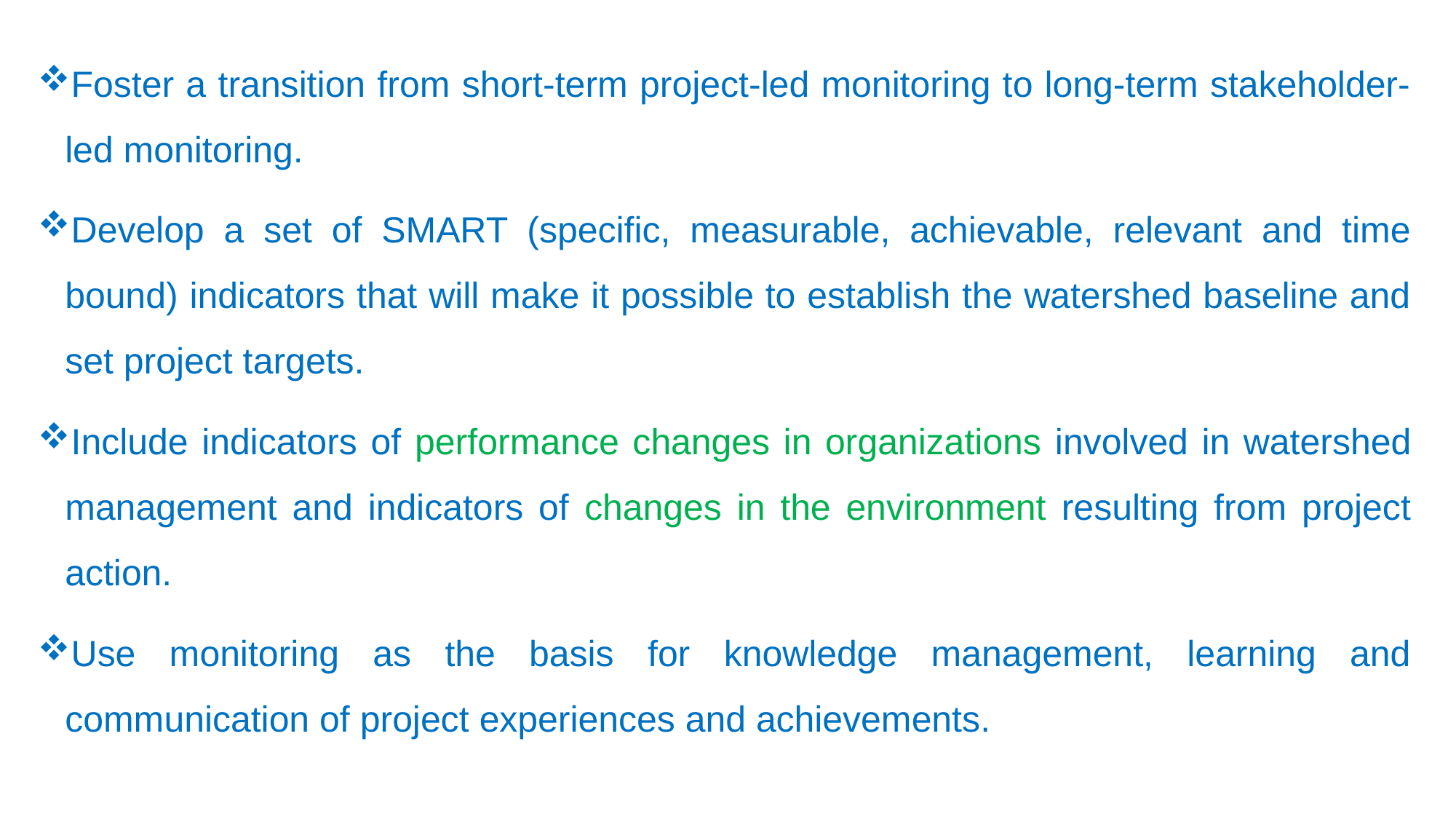

Foster a transition from short-term project-led monitoring to long-term stakeholder-led monitoring.
Develop a set of SMART (specific, measurable, achievable, relevant and time bound) indicators that will make it possible to establish the watershed baseline and set project targets.
Include indicators of performance changes in organizations involved in watershed management and indicators of changes in the environment resulting from project action.
Use monitoring as the basis for knowledge management, learning and communication of project experiences and achievements.